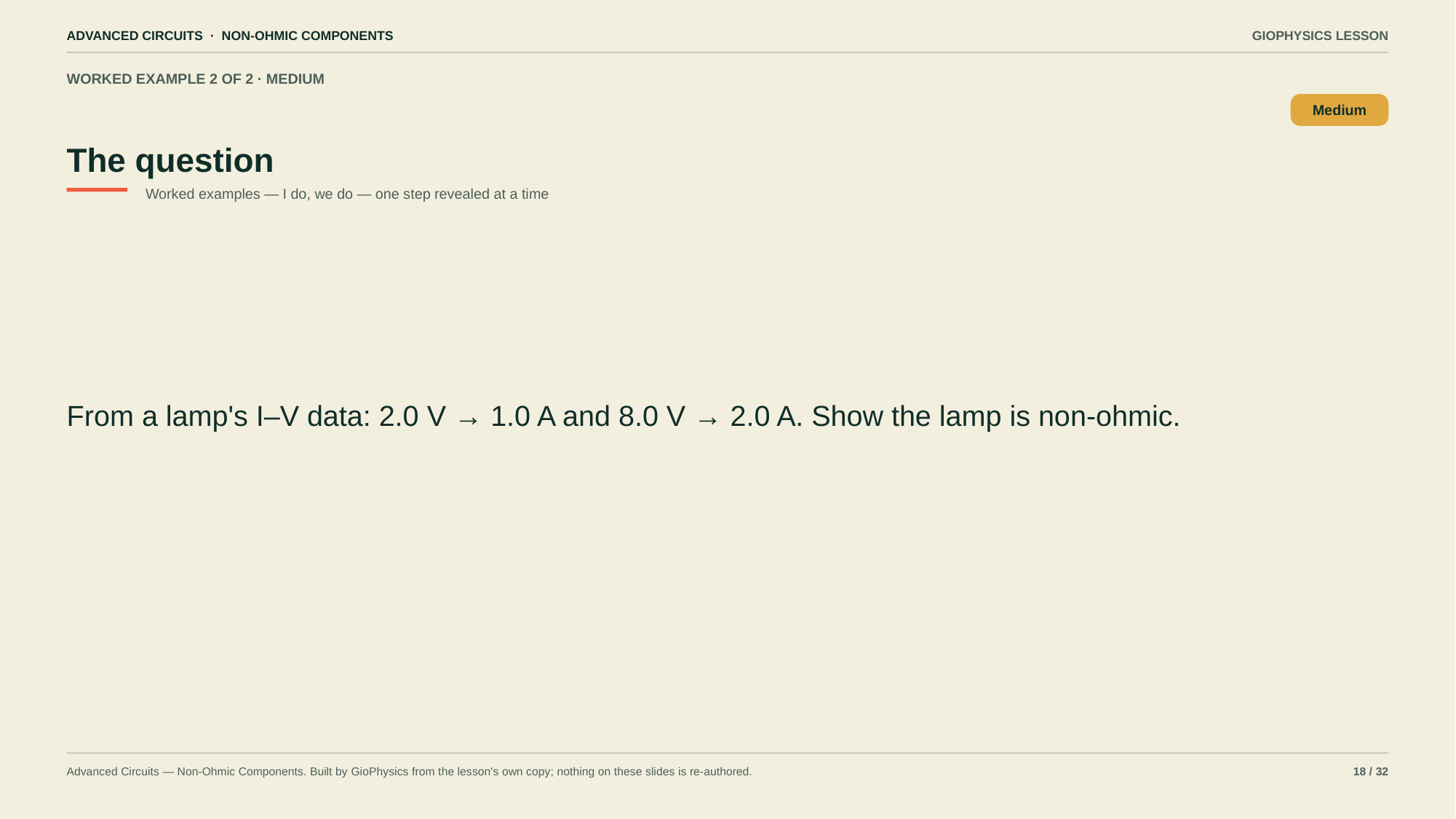

ADVANCED CIRCUITS  ·  NON-OHMIC COMPONENTS
GIOPHYSICS LESSON

WORKED EXAMPLE 2 OF 2 · MEDIUM
The question

Medium
Worked examples — I do, we do — one step revealed at a time

From a lamp's I–V data: 2.0 V → 1.0 A and 8.0 V → 2.0 A. Show the lamp is non-ohmic.

Advanced Circuits — Non-Ohmic Components. Built by GioPhysics from the lesson's own copy; nothing on these slides is re-authored.
18 / 32